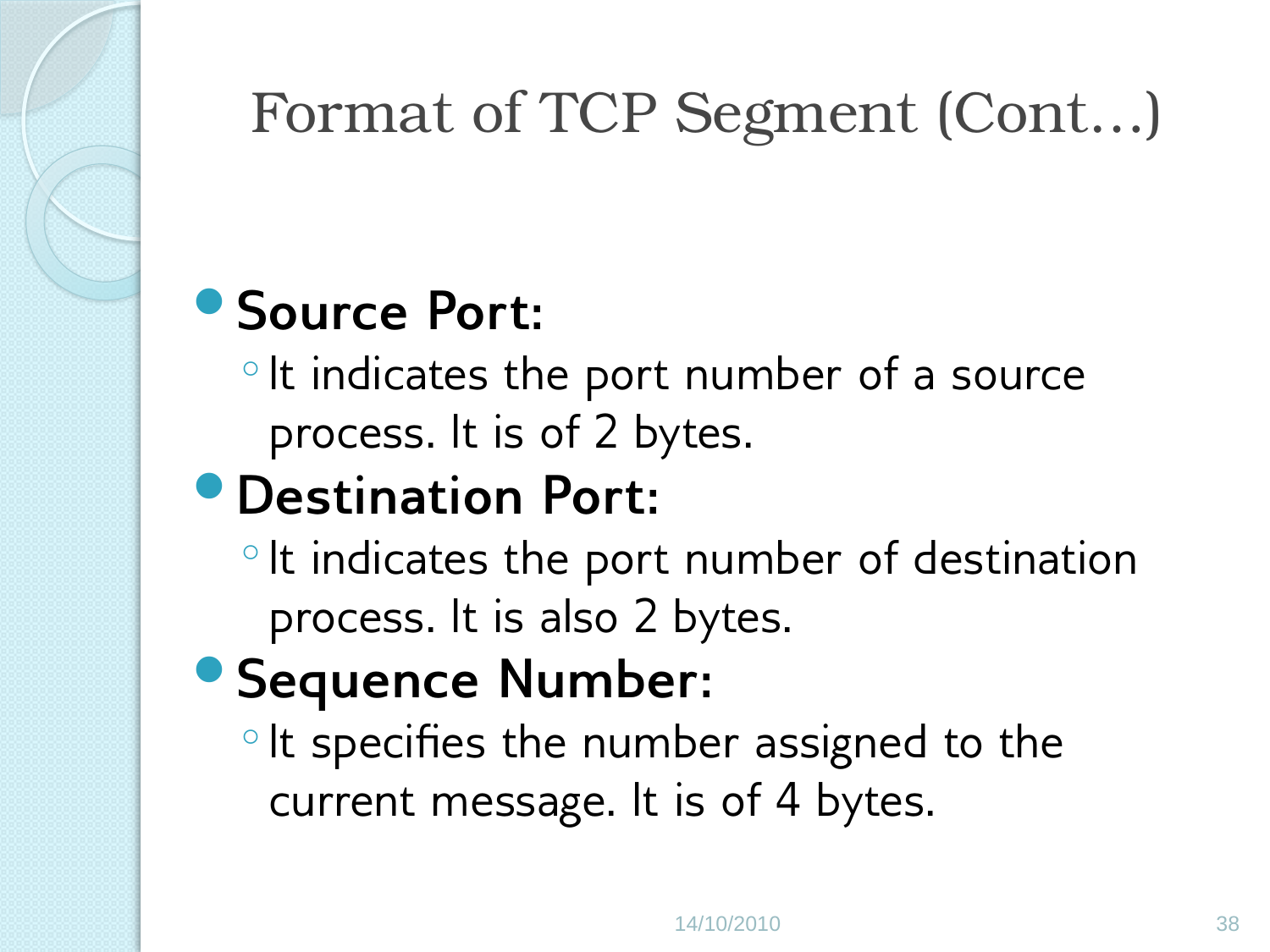

# Format of TCP Segment (Cont…)
Source Port:
It indicates the port number of a source process. It is of 2 bytes.
Destination Port:
It indicates the port number of destination process. It is also 2 bytes.
Sequence Number:
It specifies the number assigned to the current message. It is of 4 bytes.
14/10/2010
38